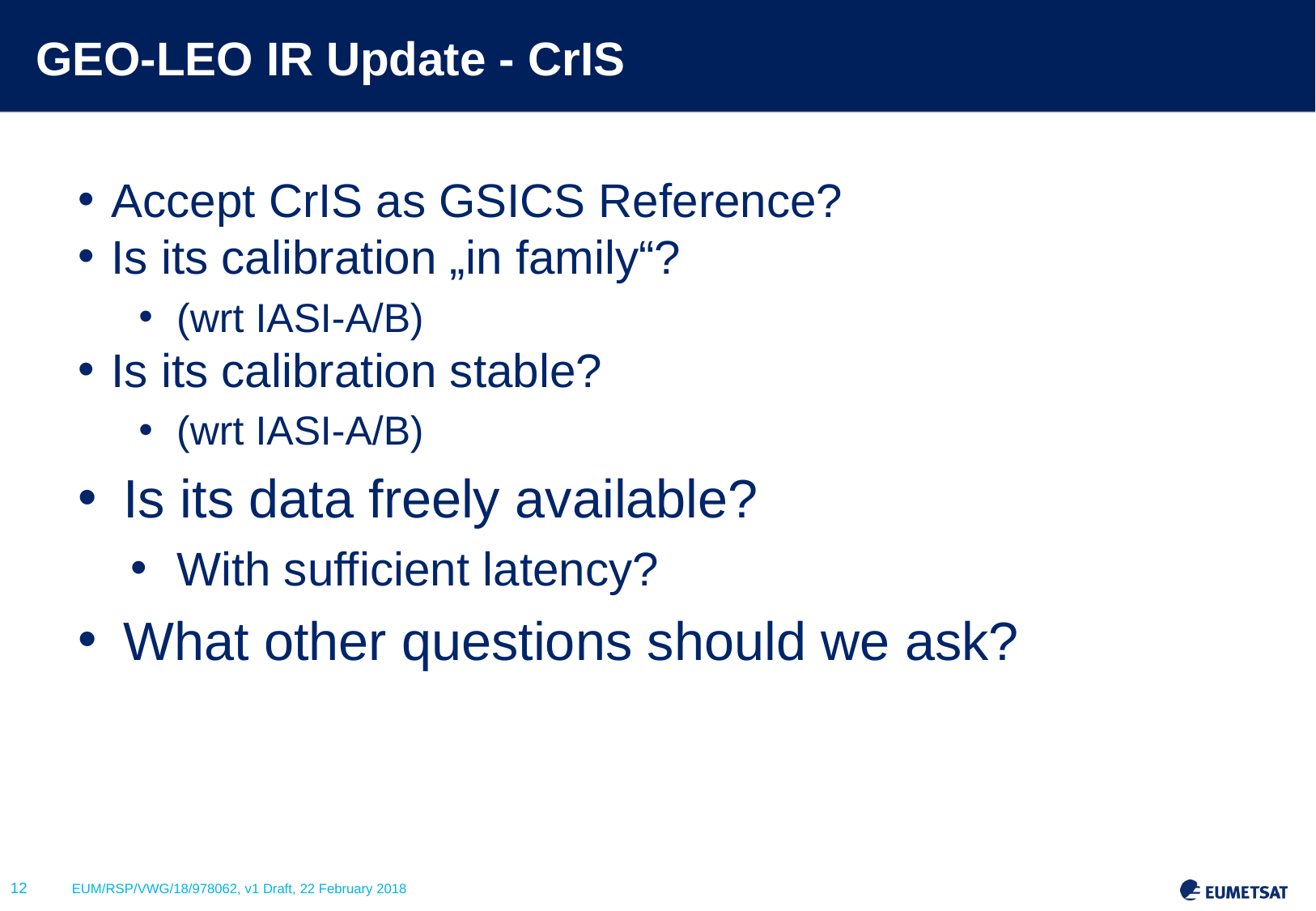

# GEO-LEO IR Update - CrIS
Accept CrIS as GSICS Reference?
Is its calibration „in family“?
(wrt IASI-A/B)
Is its calibration stable?
(wrt IASI-A/B)
Is its data freely available?
With sufficient latency?
What other questions should we ask?